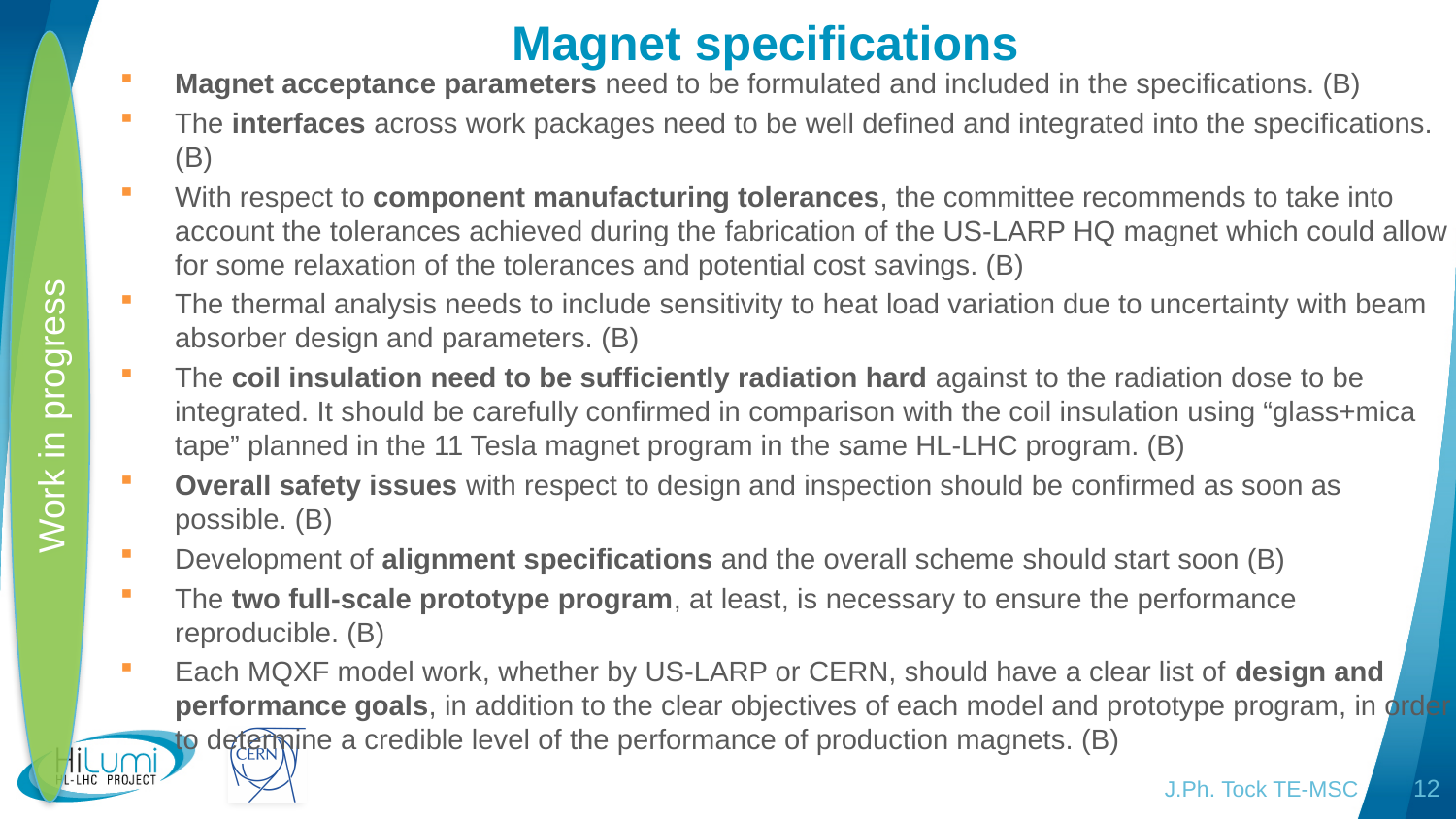

# Magnet specifications
Magnet acceptance parameters need to be formulated and included in the specifications. (B)
The interfaces across work packages need to be well defined and integrated into the specifications. (B)
With respect to component manufacturing tolerances, the committee recommends to take into account the tolerances achieved during the fabrication of the US-LARP HQ magnet which could allow for some relaxation of the tolerances and potential cost savings. (B)
The thermal analysis needs to include sensitivity to heat load variation due to uncertainty with beam absorber design and parameters. (B)
The coil insulation need to be sufficiently radiation hard against to the radiation dose to be integrated. It should be carefully confirmed in comparison with the coil insulation using “glass+mica tape” planned in the 11 Tesla magnet program in the same HL-LHC program. (B)
Overall safety issues with respect to design and inspection should be confirmed as soon as possible. (B)
Development of alignment specifications and the overall scheme should start soon (B)
The two full-scale prototype program, at least, is necessary to ensure the performance reproducible. (B)
Each MQXF model work, whether by US-LARP or CERN, should have a clear list of design and performance goals, in addition to the clear objectives of each model and prototype program, in order to determine a credible level of the performance of production magnets. (B)
Work in progress
J.Ph. Tock TE-MSC
12